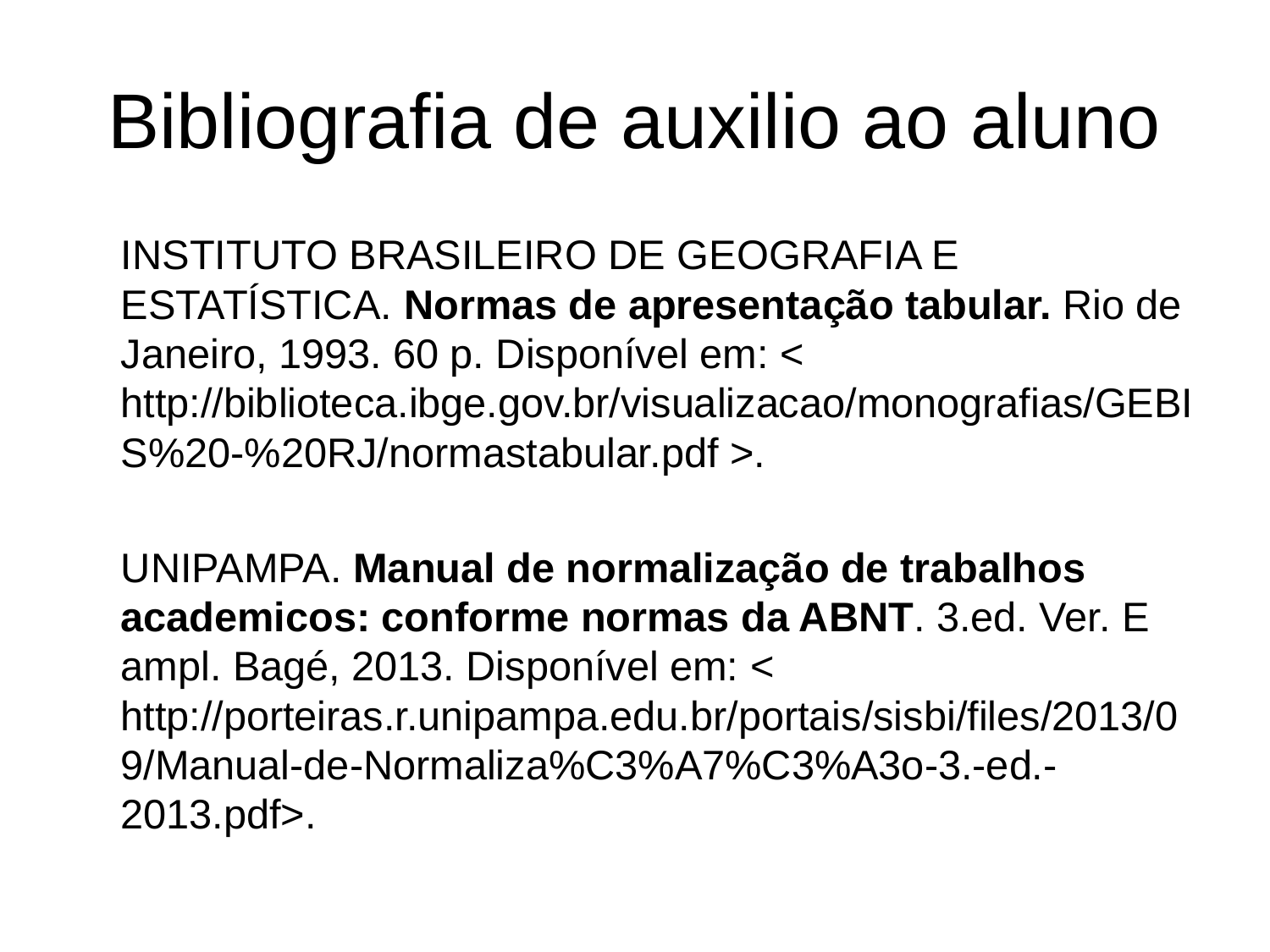

# Bibliografia de auxilio ao aluno
	INSTITUTO BRASILEIRO DE GEOGRAFIA E ESTATÍSTICA. Normas de apresentação tabular. Rio de Janeiro, 1993. 60 p. Disponível em: < http://biblioteca.ibge.gov.br/visualizacao/monografias/GEBIS%20-%20RJ/normastabular.pdf >.

	UNIPAMPA. Manual de normalização de trabalhos academicos: conforme normas da ABNT. 3.ed. Ver. E ampl. Bagé, 2013. Disponível em: < http://porteiras.r.unipampa.edu.br/portais/sisbi/files/2013/09/Manual-de-Normaliza%C3%A7%C3%A3o-3.-ed.-2013.pdf>.